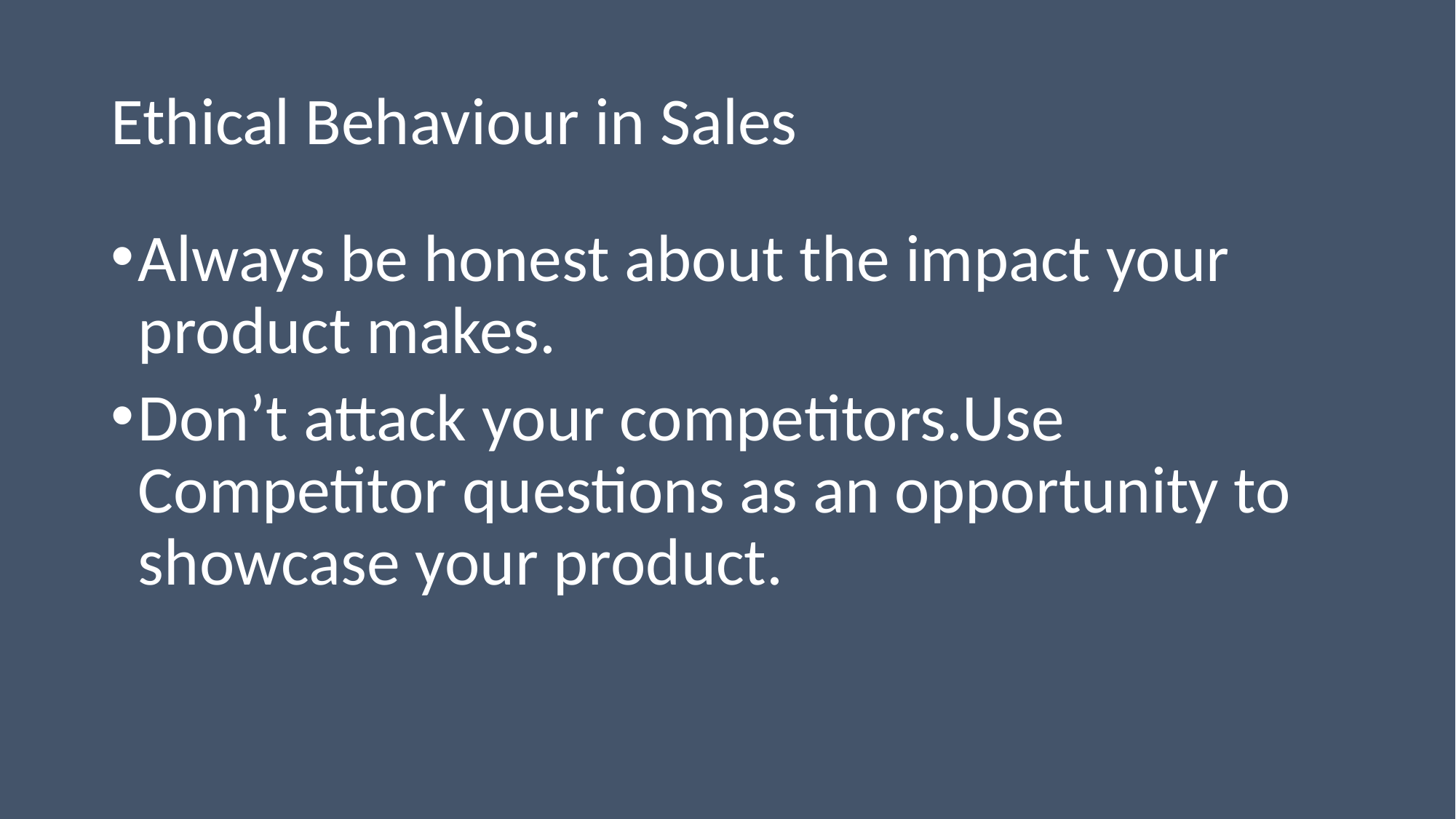

# Ethical Behaviour in Sales
Always be honest about the impact your product makes.
Don’t attack your competitors.Use Competitor questions as an opportunity to showcase your product.